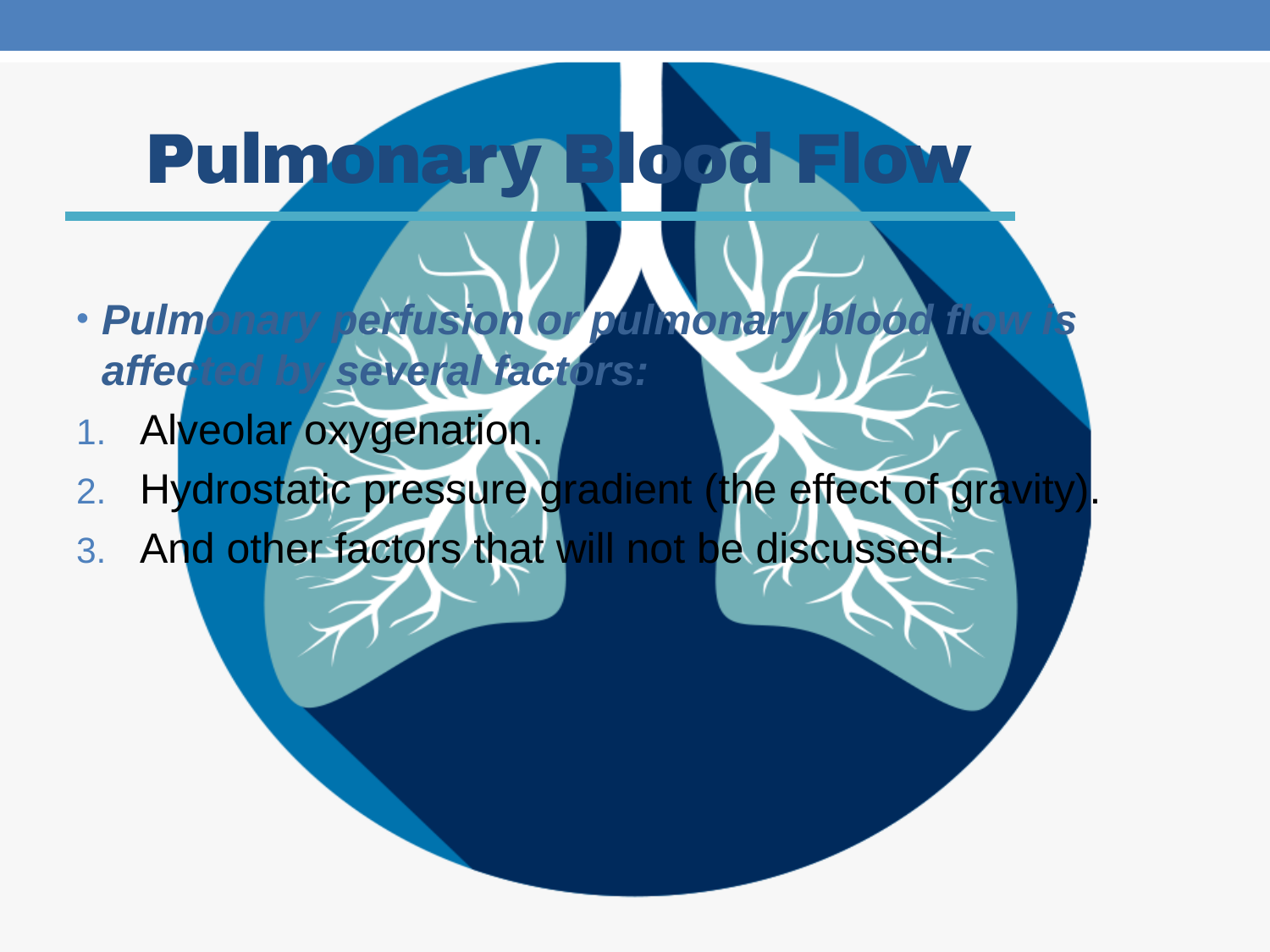

# Pulmonary Blood Flow
Pulmonary perfusion or pulmonary blood flow is affected by several factors:
Alveolar oxygenation.
Hydrostatic pressure gradient (the effect of gravity).
And other factors that will not be discussed.